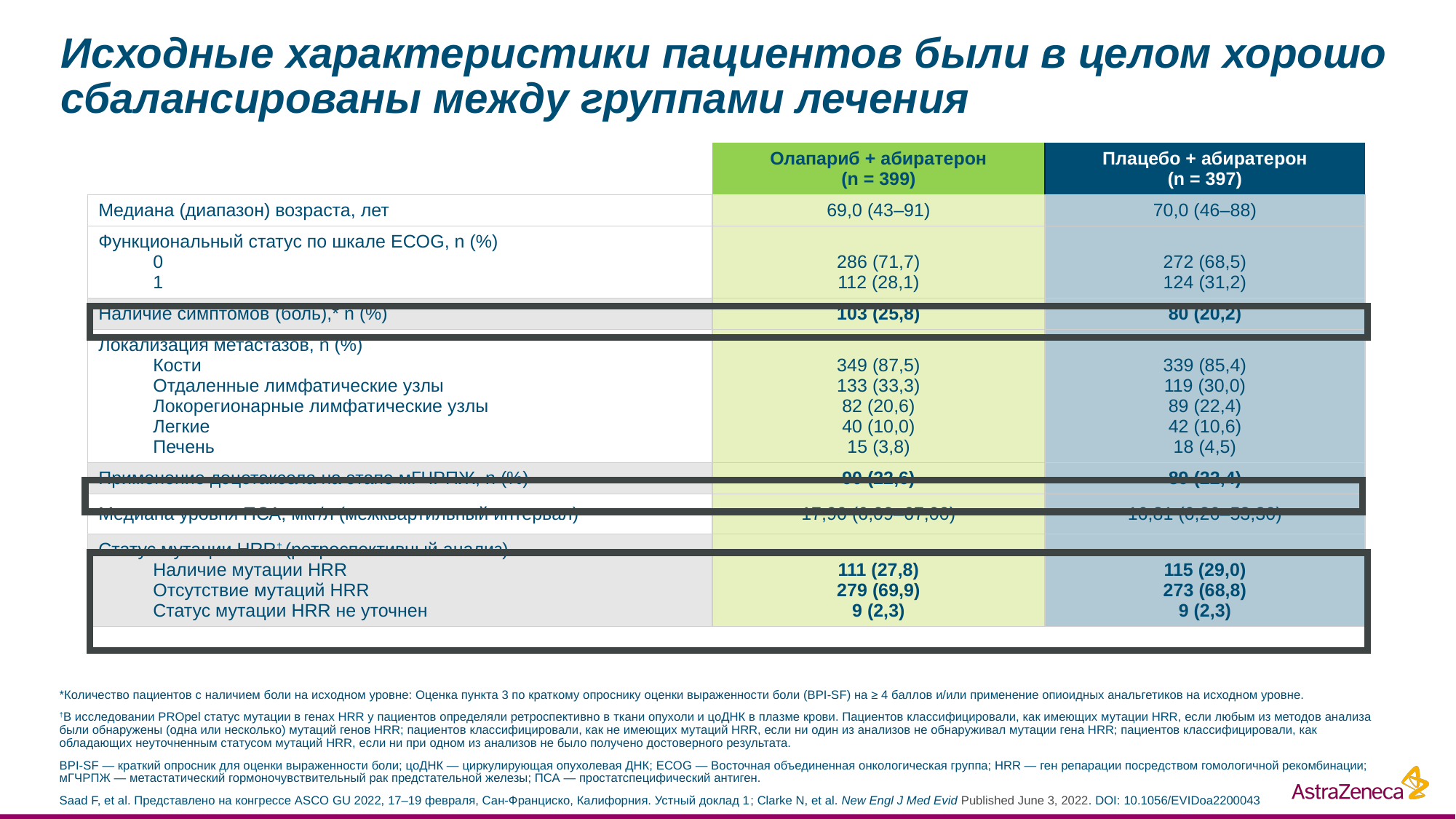

# Исходные характеристики пациентов были в целом хорошо сбалансированы между группами лечения
|  | Олапариб + абиратерон (n = 399) | Плацебо + абиратерон (n = 397) |
| --- | --- | --- |
| Медиана (диапазон) возраста, лет | 69,0 (43–91) | 70,0 (46–88) |
| Функциональный статус по шкале ECOG, n (%) 0 1 | 286 (71,7) 112 (28,1) | 272 (68,5) 124 (31,2) |
| Наличие симптомов (боль),\* n (%) | 103 (25,8) | 80 (20,2) |
| Локализация метастазов, n (%) Кости Отдаленные лимфатические узлы Локорегионарные лимфатические узлы Легкие Печень | 349 (87,5) 133 (33,3) 82 (20,6) 40 (10,0) 15 (3,8) | 339 (85,4) 119 (30,0) 89 (22,4) 42 (10,6) 18 (4,5) |
| Применение доцетаксела на этапе мГЧРПЖ, n (%) | 90 (22,6) | 89 (22,4) |
| Медиана уровня ПСА, мкг/л (межквартильный интервал) | 17,90 (6,09–67,00) | 16,81 (6,26–53,30) |
| Статус мутации НRR† (ретроспективный анализ) Наличие мутации HRR Отсутствие мутаций HRR Статус мутации НRR не уточнен | 111 (27,8) 279 (69,9) 9 (2,3) | 115 (29,0) 273 (68,8) 9 (2,3) |

*Количество пациентов с наличием боли на исходном уровне: Оценка пункта 3 по краткому опроснику оценки выраженности боли (BPI-SF) на ≥ 4 баллов и/или применение опиоидных анальгетиков на исходном уровне.
†В исследовании PROpel статус мутации в генах HRR у пациентов определяли ретроспективно в ткани опухоли и цоДНК в плазме крови. Пациентов классифицировали, как имеющих мутации HRR, если любым из методов анализа были обнаружены (одна или несколько) мутаций генов HRR; пациентов классифицировали, как не имеющих мутаций HRR, если ни один из анализов не обнаруживал мутации гена HRR; пациентов классифицировали, как обладающих неуточненным статусом мутаций HRR, если ни при одном из анализов не было получено достоверного результата.
BPI-SF — краткий опросник для оценки выраженности боли; цоДНК — циркулирующая опухолевая ДНК; ECOG — Восточная объединенная онкологическая группа; HRR — ген репарации посредством гомологичной рекомбинации; мГЧРПЖ — метастатический гормоночувствительный рак предстательной железы; ПСА — простатспецифический антиген.
Saad F, et al. Представлено на конгрессе ASCO GU 2022, 17–19 февраля, Сан-Франциско, Калифорния. Устный доклад 1; Clarke N, et al. New Engl J Med Evid Published June 3, 2022. DOI: 10.1056/EVIDoa2200043